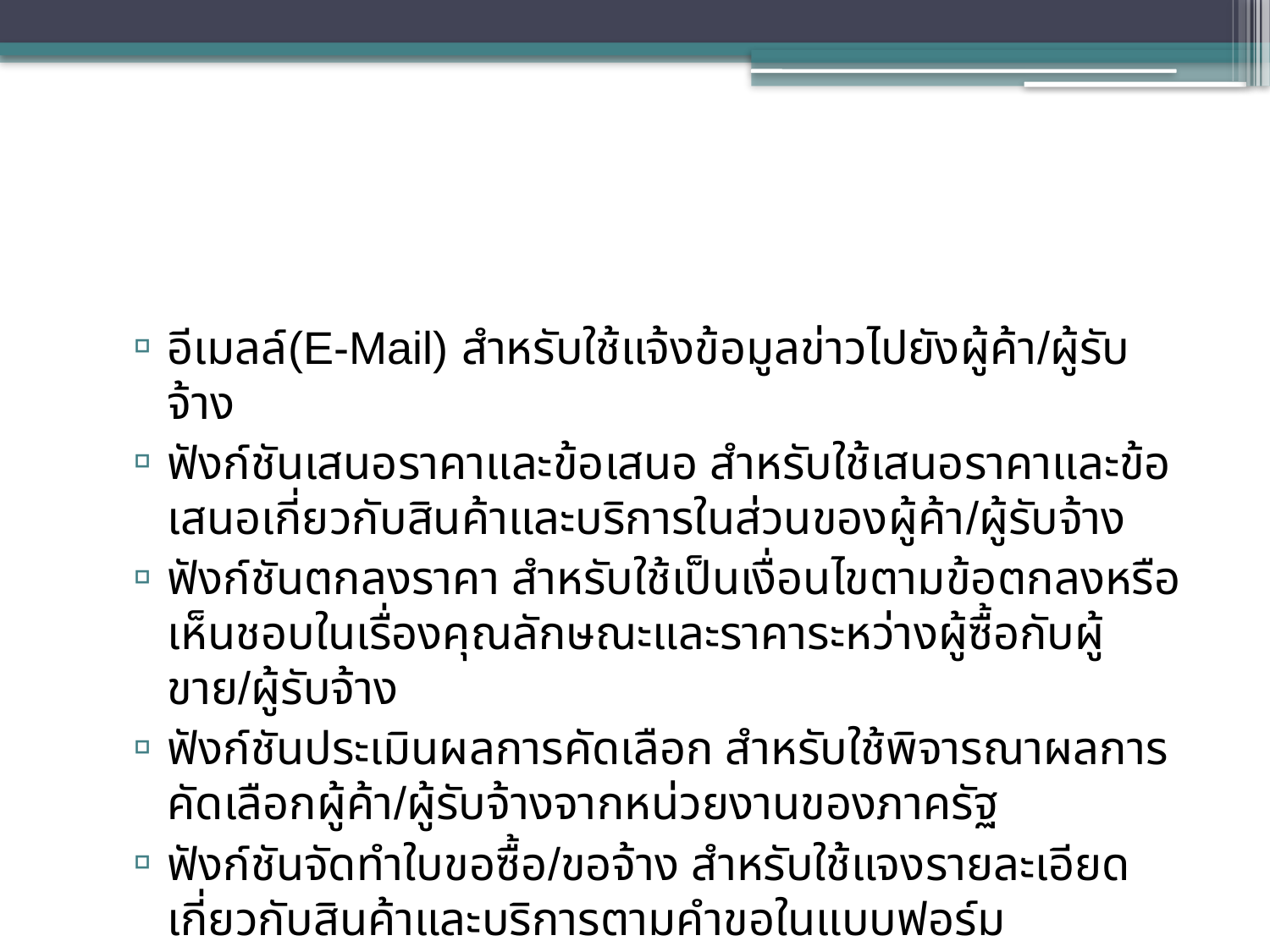

#
อีเมลล์(E-Mail) สำหรับใช้แจ้งข้อมูลข่าวไปยังผู้ค้า/ผู้รับจ้าง
ฟังก์ชันเสนอราคาและข้อเสนอ สำหรับใช้เสนอราคาและข้อเสนอเกี่ยวกับสินค้าและบริการในส่วนของผู้ค้า/ผู้รับจ้าง
ฟังก์ชันตกลงราคา สำหรับใช้เป็นเงื่อนไขตามข้อตกลงหรือเห็นชอบในเรื่องคุณลักษณะและราคาระหว่างผู้ซื้อกับผู้ขาย/ผู้รับจ้าง
ฟังก์ชันประเมินผลการคัดเลือก สำหรับใช้พิจารณาผลการคัดเลือกผู้ค้า/ผู้รับจ้างจากหน่วยงานของภาครัฐ
ฟังก์ชันจัดทำใบขอซื้อ/ขอจ้าง สำหรับใช้แจงรายละเอียดเกี่ยวกับสินค้าและบริการตามคำขอในแบบฟอร์ม